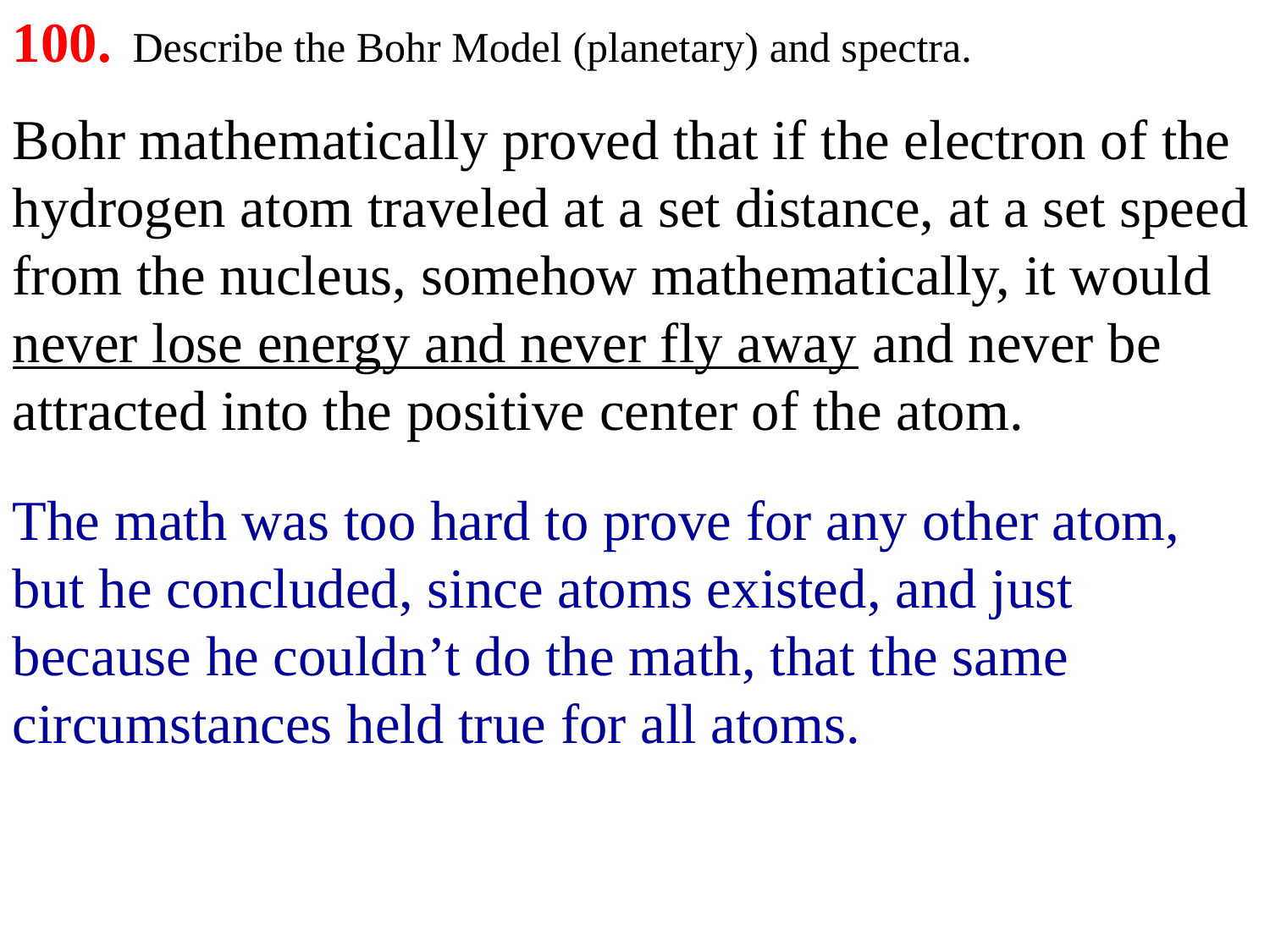

100.  Describe the Bohr Model (planetary) and spectra.
Bohr mathematically proved that if the electron of the hydrogen atom traveled at a set distance, at a set speed from the nucleus, somehow mathematically, it would never lose energy and never fly away and never be attracted into the positive center of the atom.

The math was too hard to prove for any other atom, but he concluded, since atoms existed, and just because he couldn’t do the math, that the same circumstances held true for all atoms.